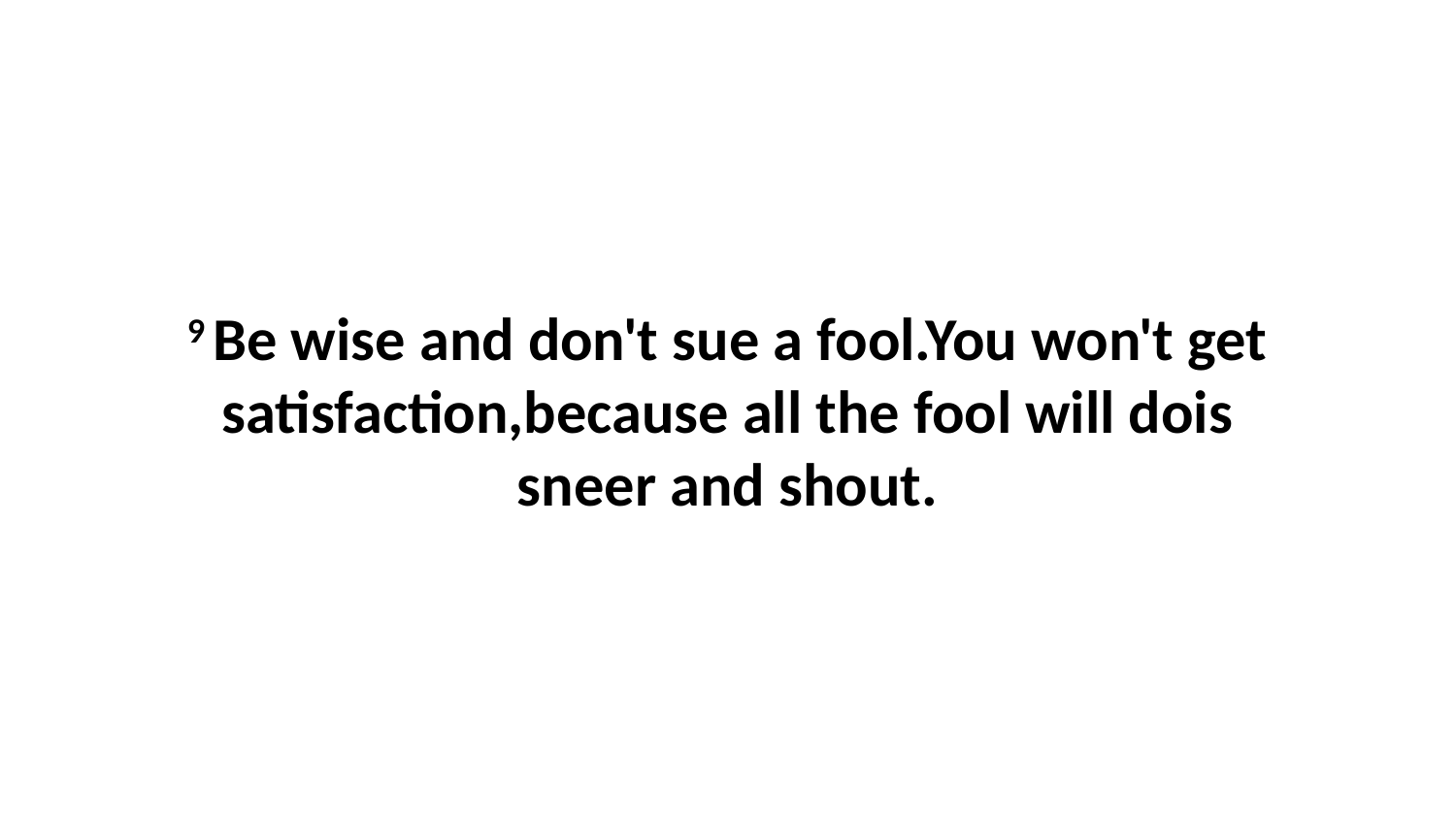

9 Be wise and don't sue a fool.You won't get satisfaction,because all the fool will dois sneer and shout.